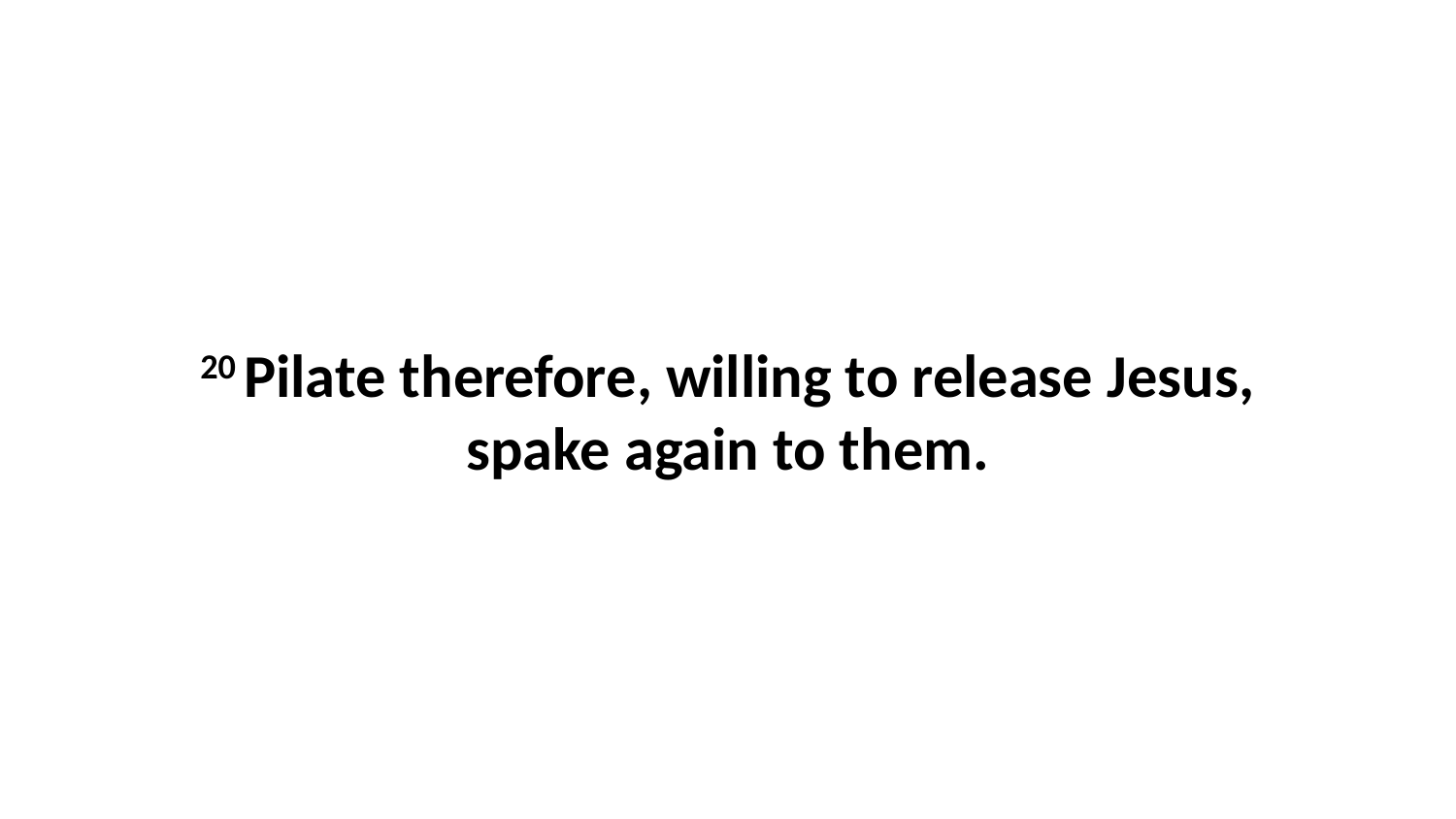

20 Pilate therefore, willing to release Jesus, spake again to them.